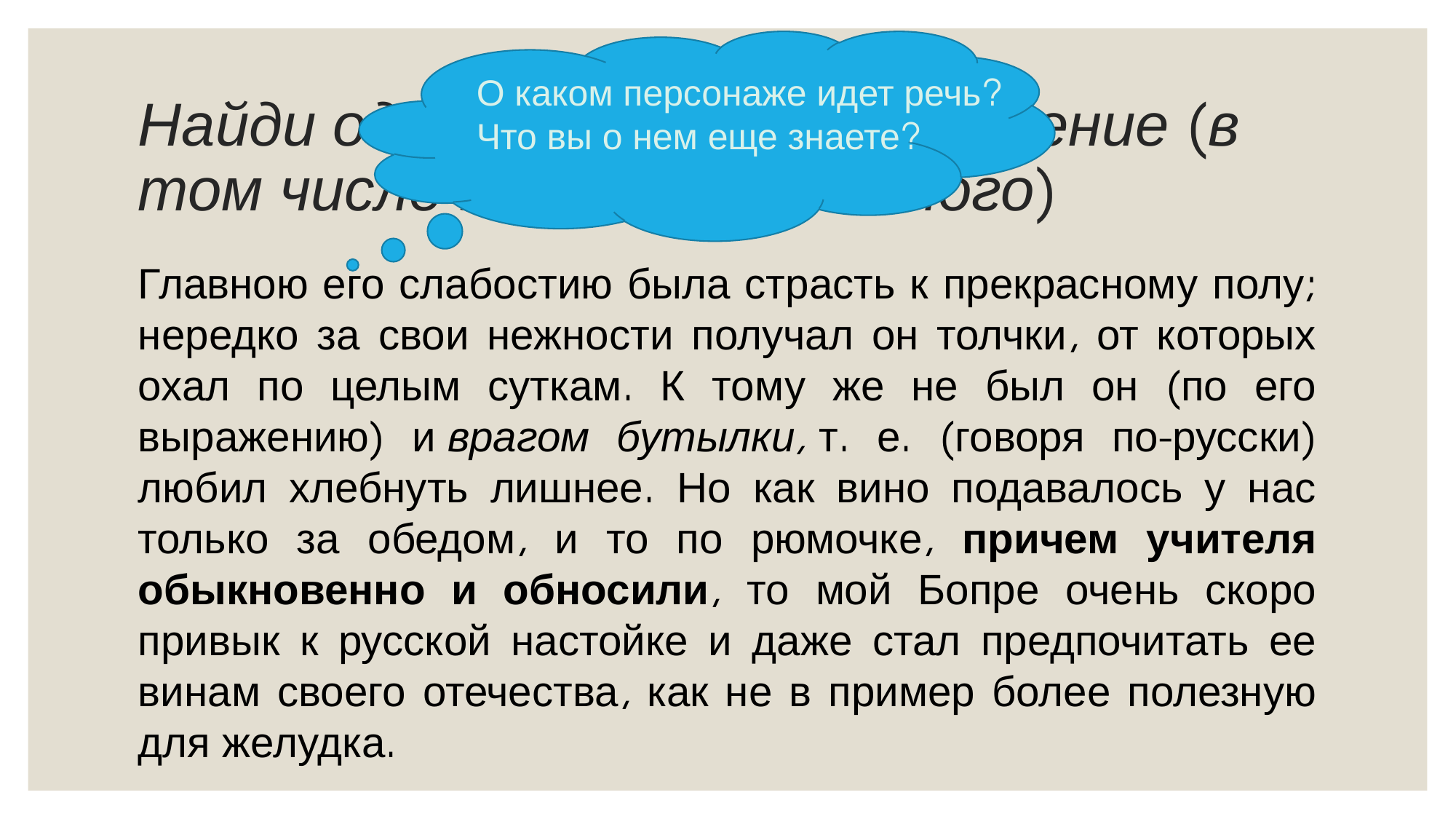

О каком персонаже идет речь? Что вы о нем еще знаете?
# Найди односоставное предложение (в том числе в составе сложного)
Главною его слабостию была страсть к прекрасному полу; нередко за свои нежности получал он толчки, от которых охал по целым суткам. К тому же не был он (по его выражению) и врагом бутылки, т. е. (говоря по-русски) любил хлебнуть лишнее. Но как вино подавалось у нас только за обедом, и то по рюмочке, причем учителя обыкновенно и обносили, то мой Бопре очень скоро привык к русской настойке и даже стал предпочитать ее винам своего отечества, как не в пример более полезную для желудка.